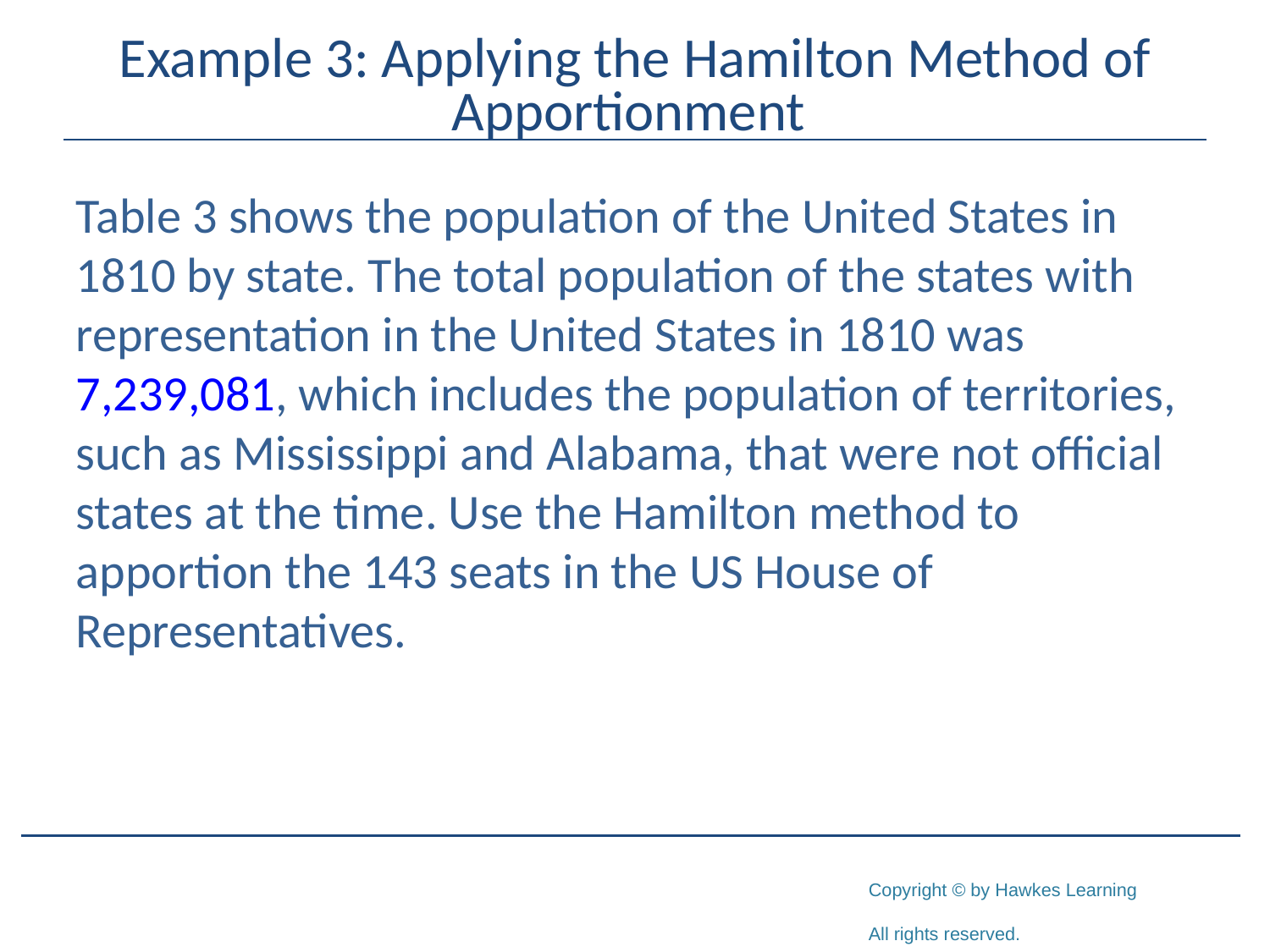

# Example 3: Applying the Hamilton Method of Apportionment
Table 3 shows the population of the United States in 1810 by state. The total population of the states with representation in the United States in 1810 was 7,239,081, which includes the population of territories, such as Mississippi and Alabama, that were not official states at the time. Use the Hamilton method to apportion the 143 seats in the US House of Representatives.